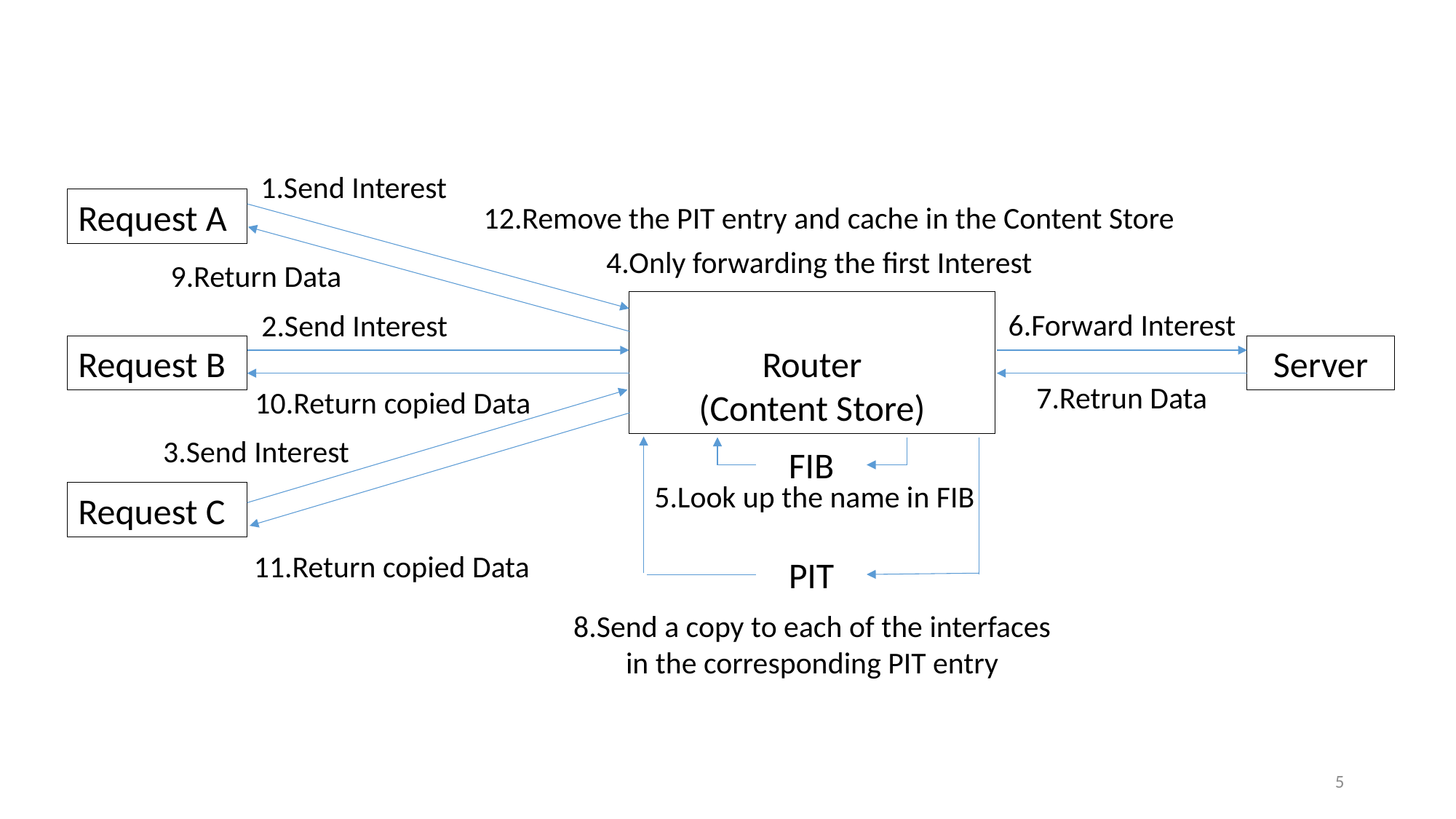

1.Send Interest
Request A
12.Remove the PIT entry and cache in the Content Store
4.Only forwarding the first Interest
9.Return Data

Router
(Content Store)
6.Forward Interest
2.Send Interest
Request B
Server
7.Retrun Data
10.Return copied Data
3.Send Interest
FIB
5.Look up the name in FIB
Request C
11.Return copied Data
PIT
8.Send a copy to each of the interfaces in the corresponding PIT entry
5